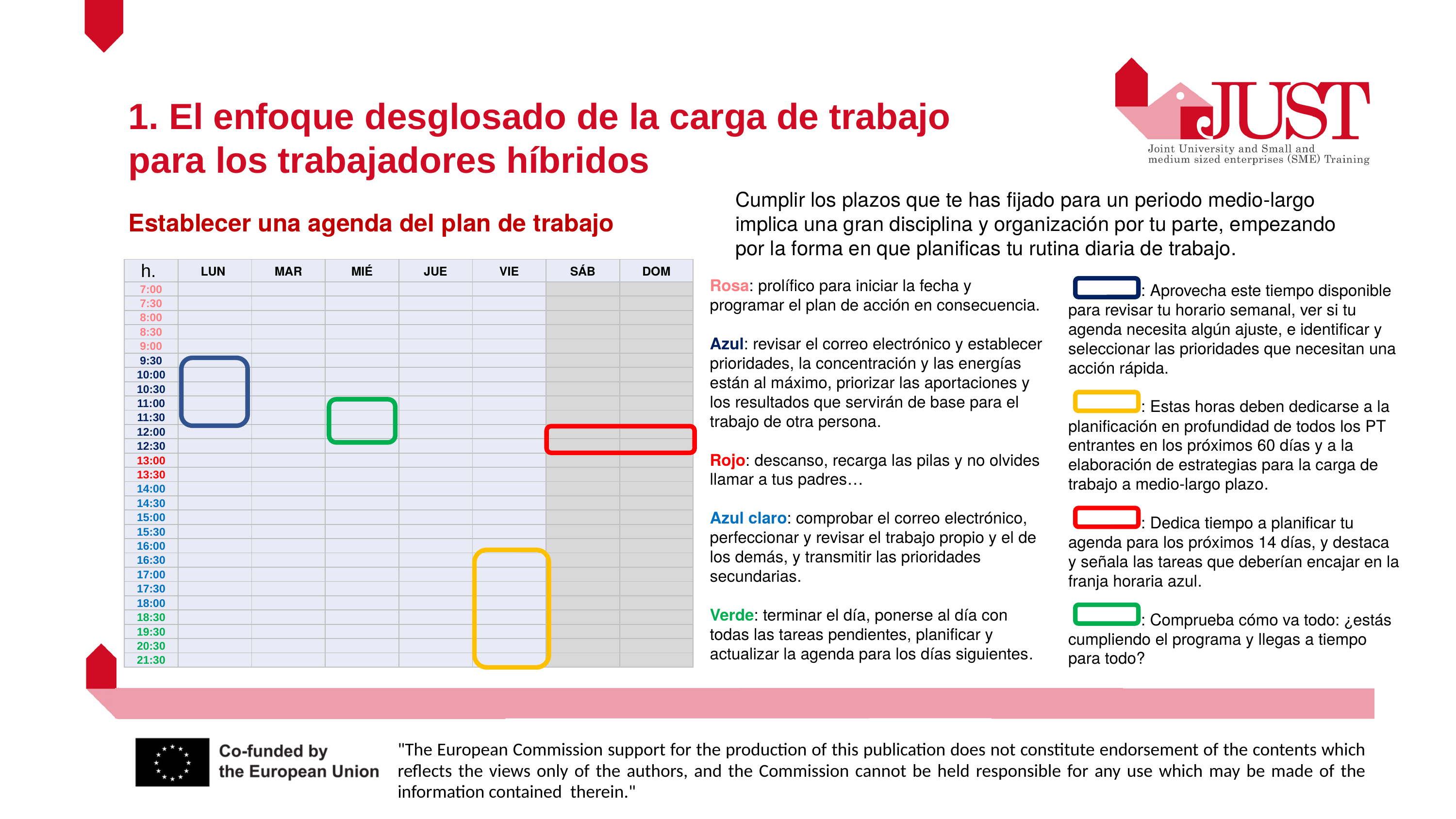

1. El enfoque desglosado de la carga de trabajo para los trabajadores híbridos
Cumplir los plazos que te has fijado para un periodo medio-largo implica una gran disciplina y organización por tu parte, empezando por la forma en que planificas tu rutina diaria de trabajo.

Establecer una agenda del plan de trabajo
| h. | LUN | MAR | MIÉ | JUE | VIE | SÁB | DOM |
| --- | --- | --- | --- | --- | --- | --- | --- |
| 7:00 |  |  |  |  |  |  |  |
| 7:30 |  |  |  |  |  |  |  |
| 8:00 |  |  |  |  |  |  |  |
| 8:30 |  |  |  |  |  |  |  |
| 9:00 |  |  |  |  |  |  |  |
| 9:30 |  |  |  |  |  |  |  |
| 10:00 |  |  |  |  |  |  |  |
| 10:30 |  |  |  |  |  |  |  |
| 11:00 |  |  |  |  |  |  |  |
| 11:30 |  |  |  |  |  |  |  |
| 12:00 |  |  |  |  |  |  |  |
| 12:30 |  |  |  |  |  |  |  |
| 13:00 |  |  |  |  |  |  |  |
| 13:30 |  |  |  |  |  |  |  |
| 14:00 |  |  |  |  |  |  |  |
| 14:30 |  |  |  |  |  |  |  |
| 15:00 |  |  |  |  |  |  |  |
| 15:30 |  |  |  |  |  |  |  |
| 16:00 |  |  |  |  |  |  |  |
| 16:30 |  |  |  |  |  |  |  |
| 17:00 |  |  |  |  |  |  |  |
| 17:30 |  |  |  |  |  |  |  |
| 18:00 |  |  |  |  |  |  |  |
| 18:30 |  |  |  |  |  |  |  |
| 19:30 |  |  |  |  |  |  |  |
| 20:30 |  |  |  |  |  |  |  |
| 21:30 |  |  |  |  |  |  |  |
Rosa: prolífico para iniciar la fecha y programar el plan de acción en consecuencia.

Azul: revisar el correo electrónico y establecer prioridades, la concentración y las energías están al máximo, priorizar las aportaciones y los resultados que servirán de base para el trabajo de otra persona.

Rojo: descanso, recarga las pilas y no olvides llamar a tus padres…

Azul claro: comprobar el correo electrónico, perfeccionar y revisar el trabajo propio y el de los demás, y transmitir las prioridades secundarias.

Verde: terminar el día, ponerse al día con todas las tareas pendientes, planificar y actualizar la agenda para los días siguientes.
	: Aprovecha este tiempo disponible para revisar tu horario semanal, ver si tu agenda necesita algún ajuste, e identificar y seleccionar las prioridades que necesitan una acción rápida.

	: Estas horas deben dedicarse a la planificación en profundidad de todos los PT entrantes en los próximos 60 días y a la elaboración de estrategias para la carga de trabajo a medio-largo plazo.

	: Dedica tiempo a planificar tu agenda para los próximos 14 días, y destaca y señala las tareas que deberían encajar en la franja horaria azul.

	: Comprueba cómo va todo: ¿estás cumpliendo el programa y llegas a tiempo para todo?